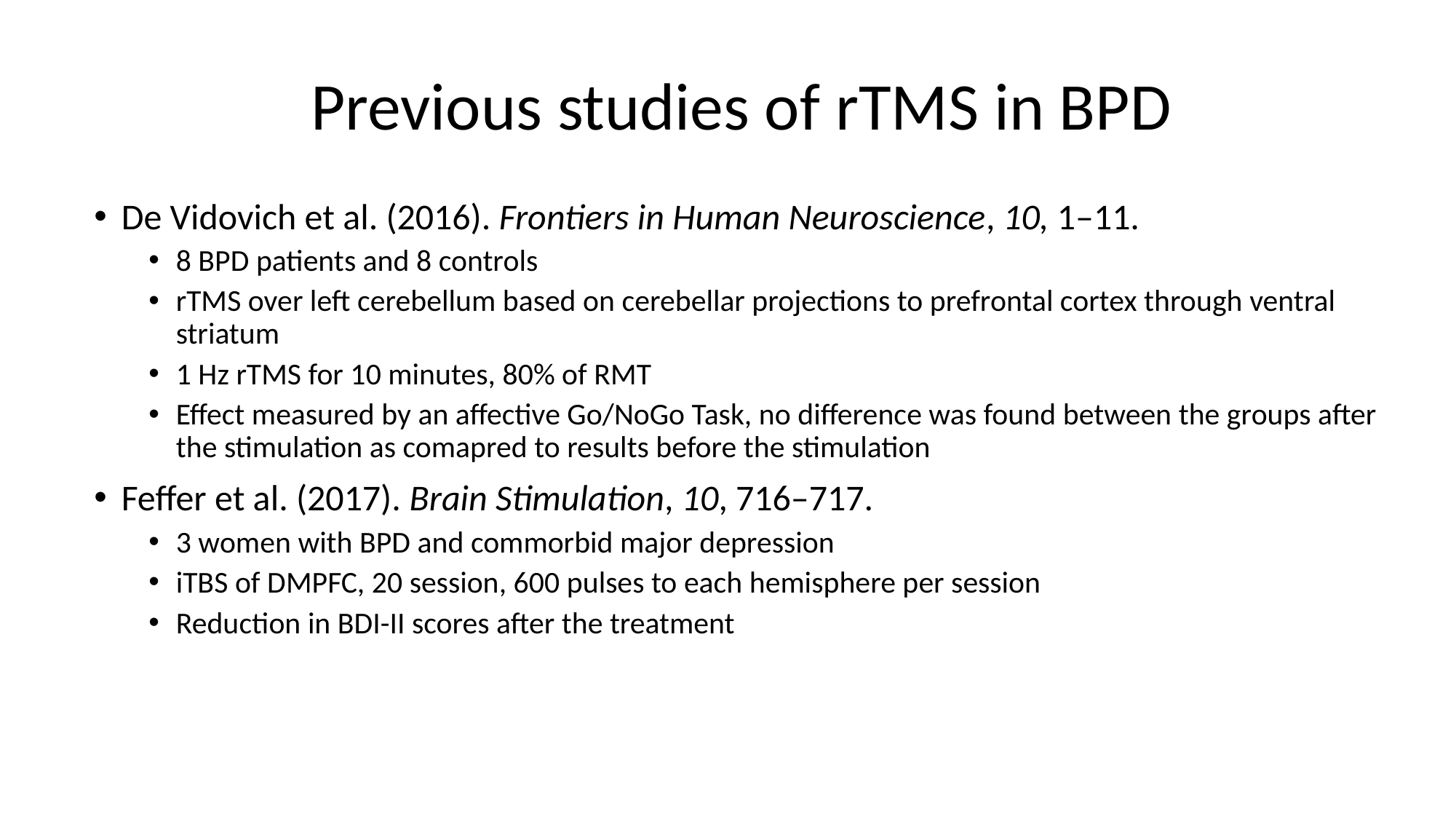

# Previous studies of rTMS in BPD
De Vidovich et al. (2016). Frontiers in Human Neuroscience, 10, 1–11.
8 BPD patients and 8 controls
rTMS over left cerebellum based on cerebellar projections to prefrontal cortex through ventral striatum
1 Hz rTMS for 10 minutes, 80% of RMT
Effect measured by an affective Go/NoGo Task, no difference was found between the groups after
the stimulation as comapred to results before the stimulation
Feffer et al. (2017). Brain Stimulation, 10, 716–717.
3 women with BPD and commorbid major depression
iTBS of DMPFC, 20 session, 600 pulses to each hemisphere per session
Reduction in BDI-II scores after the treatment